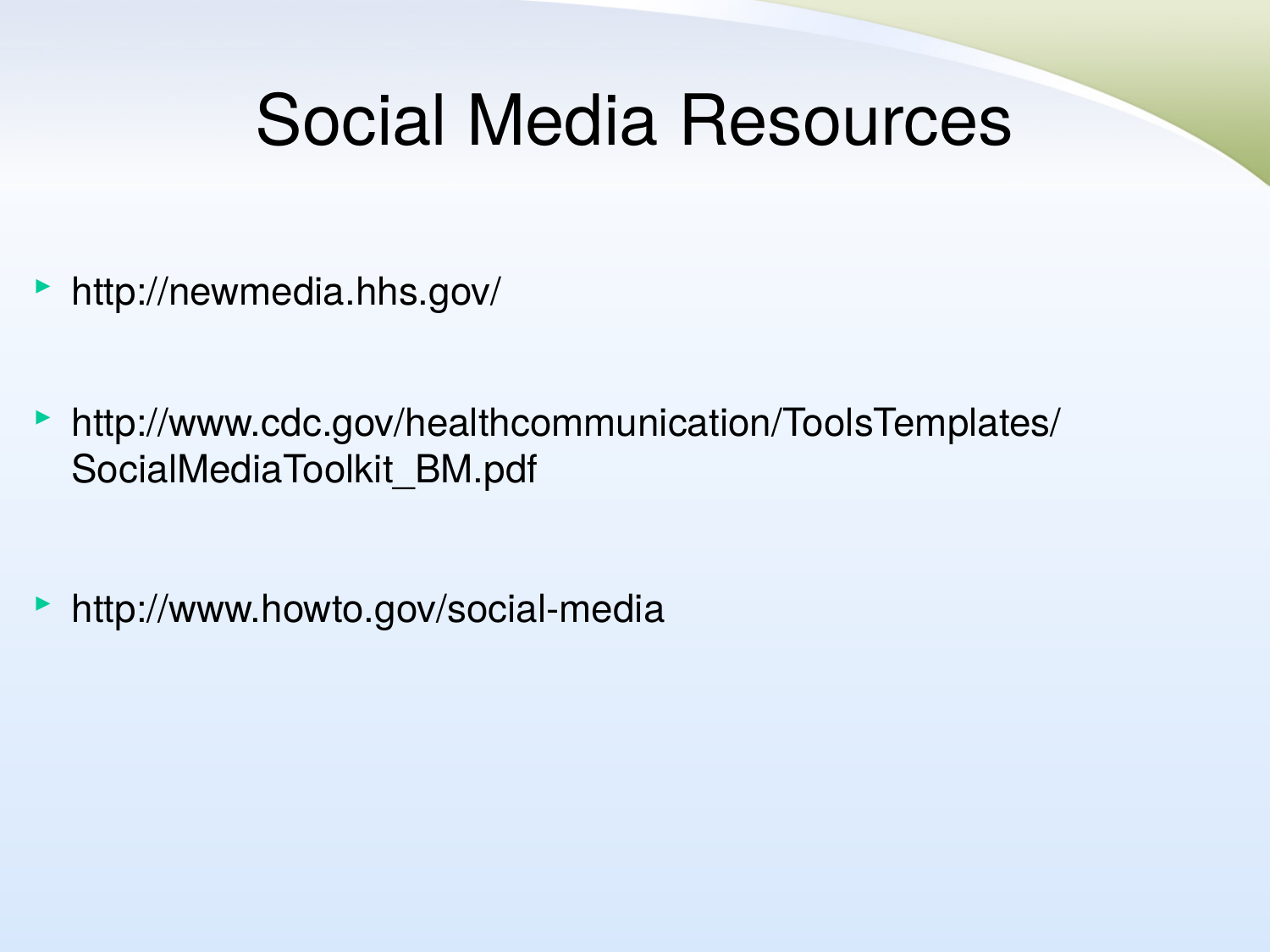

# Social Media Resources

http://newmedia.hhs.gov/

http://www.cdc.gov/healthcommunication/ToolsTemplates/SocialMediaToolkit_BM.pdf

http://www.howto.gov/social-media